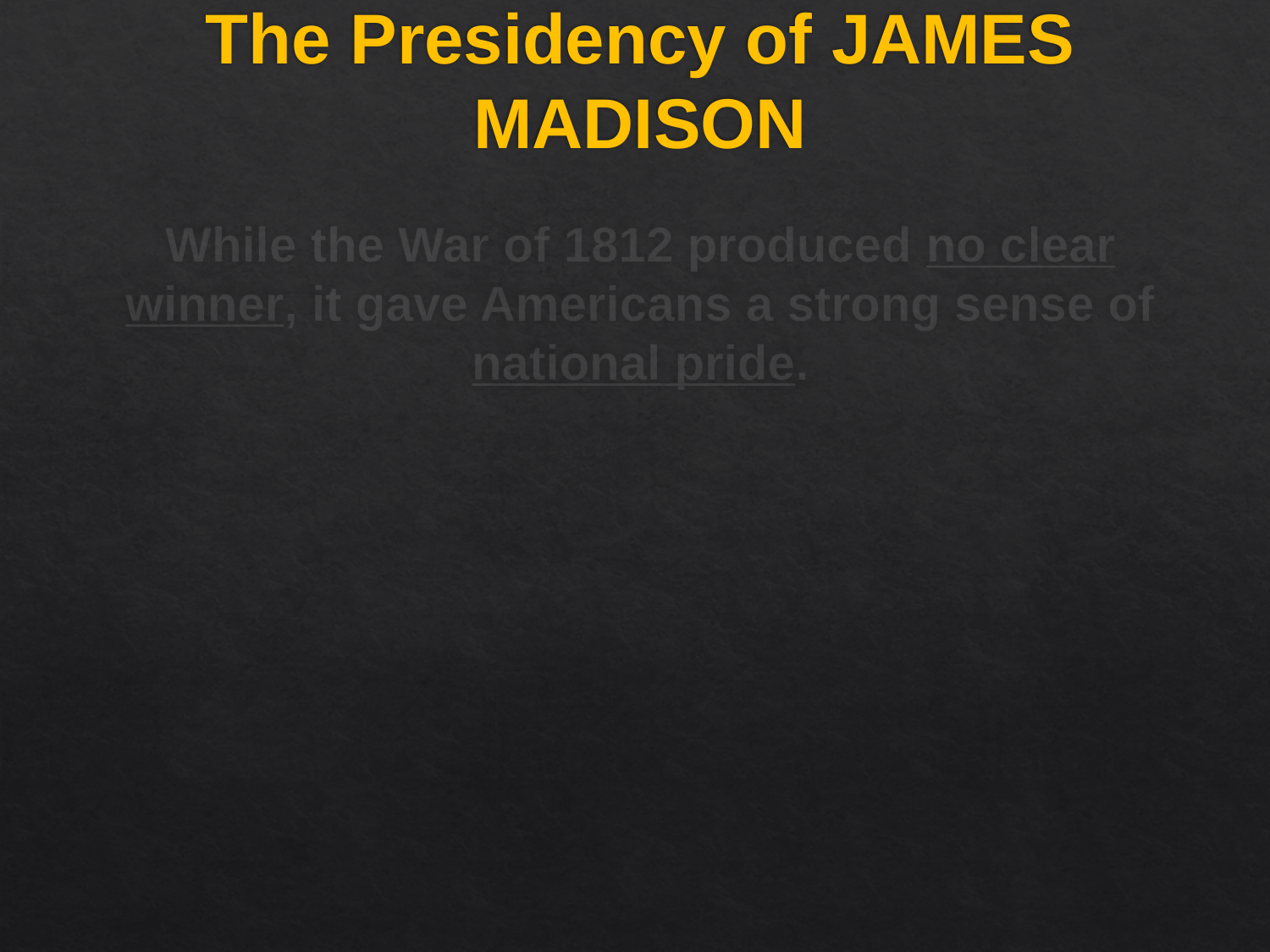

# The Presidency of JAMES MADISON
While the War of 1812 produced no clear winner, it gave Americans a strong sense of national pride.